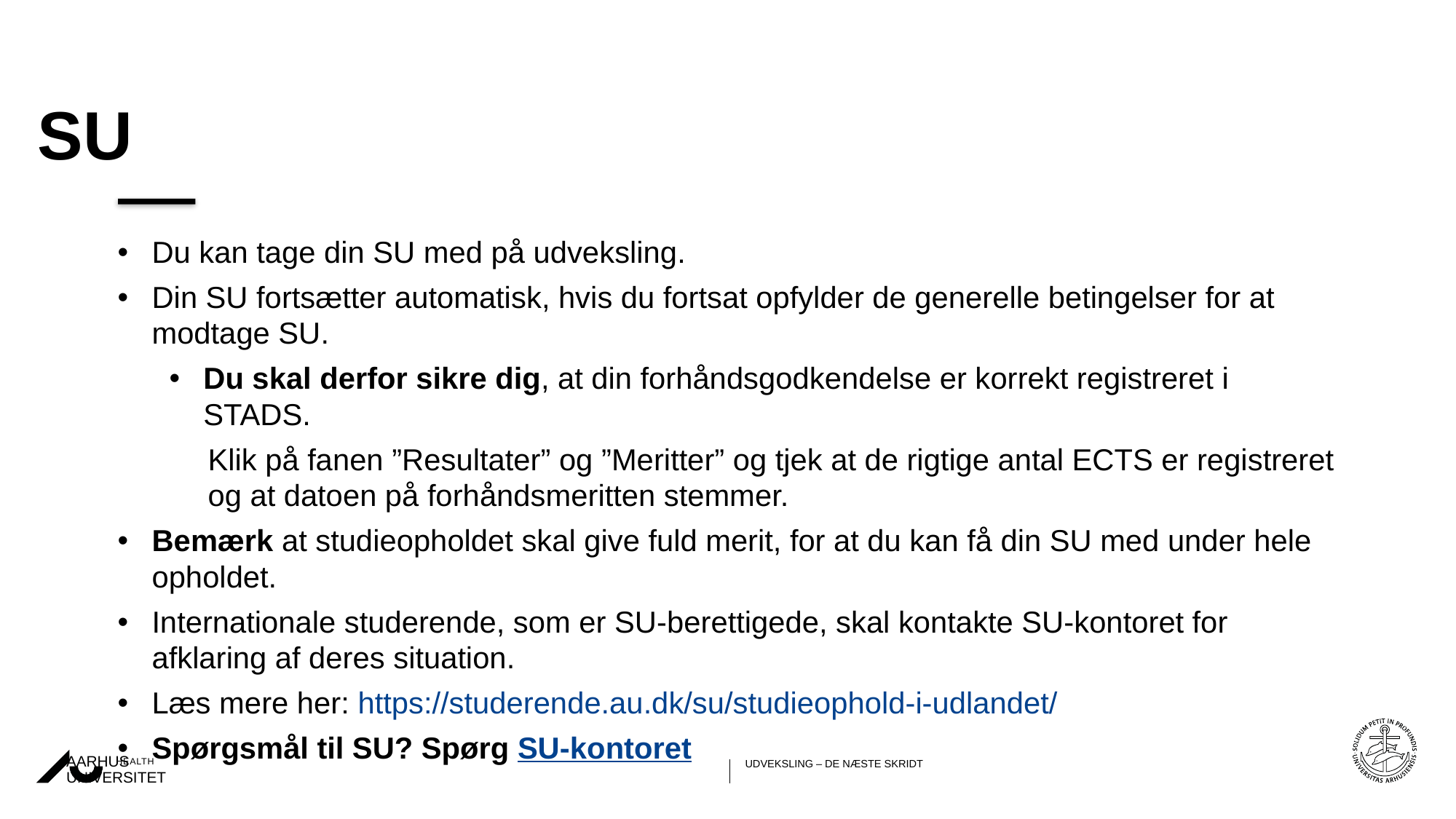

# SU
Du kan tage din SU med på udveksling.
Din SU fortsætter automatisk, hvis du fortsat opfylder de generelle betingelser for at modtage SU.
Du skal derfor sikre dig, at din forhåndsgodkendelse er korrekt registreret i STADS.
Klik på fanen ”Resultater” og ”Meritter” og tjek at de rigtige antal ECTS er registreret og at datoen på forhåndsmeritten stemmer.
Bemærk at studieopholdet skal give fuld merit, for at du kan få din SU med under hele opholdet.
Internationale studerende, som er SU-berettigede, skal kontakte SU-kontoret for afklaring af deres situation.
Læs mere her: https://studerende.au.dk/su/studieophold-i-udlandet/
Spørgsmål til SU? Spørg SU-kontoret
12-09-202428-02-2018